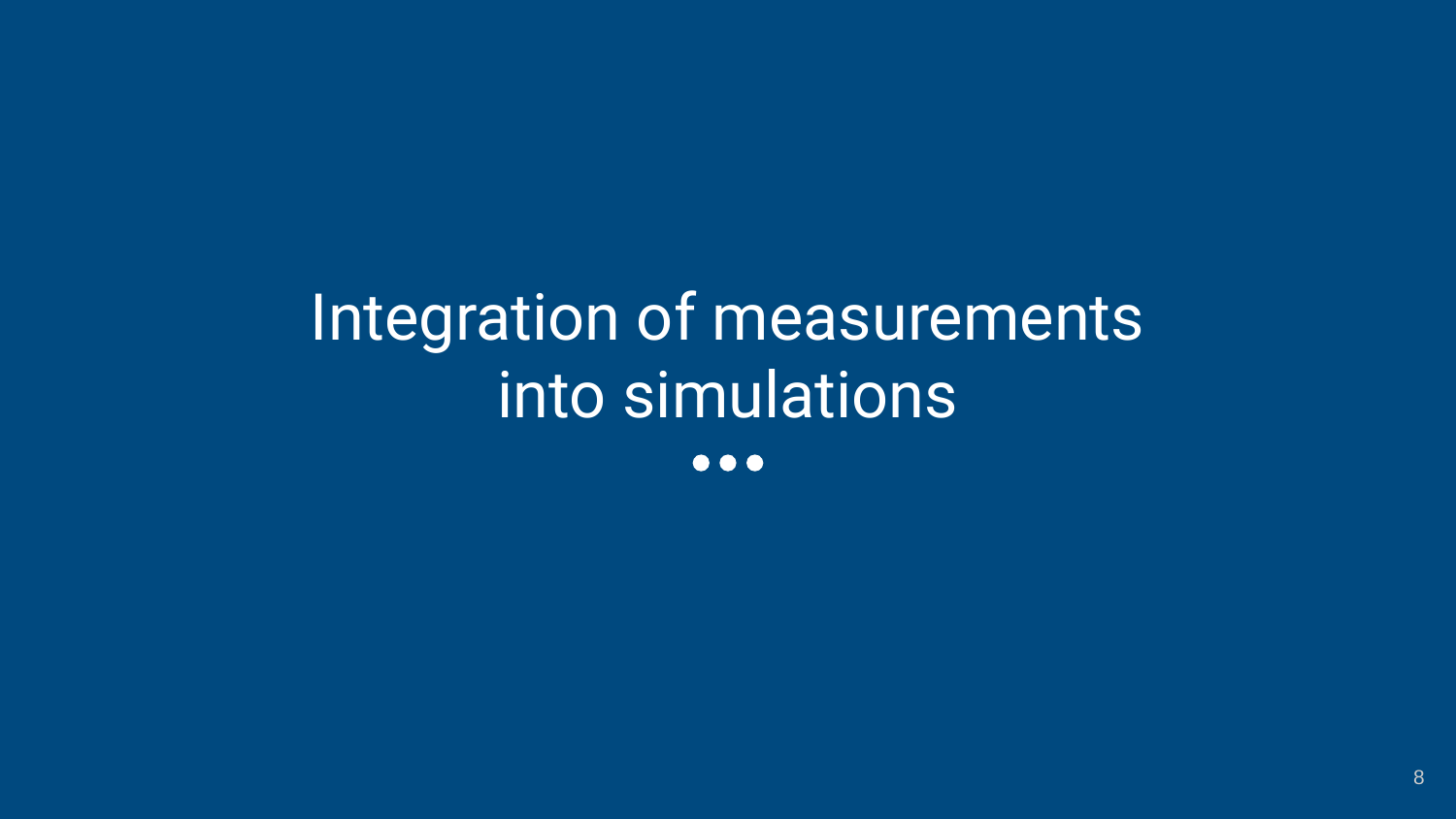

# Integration of measurements into simulations
8